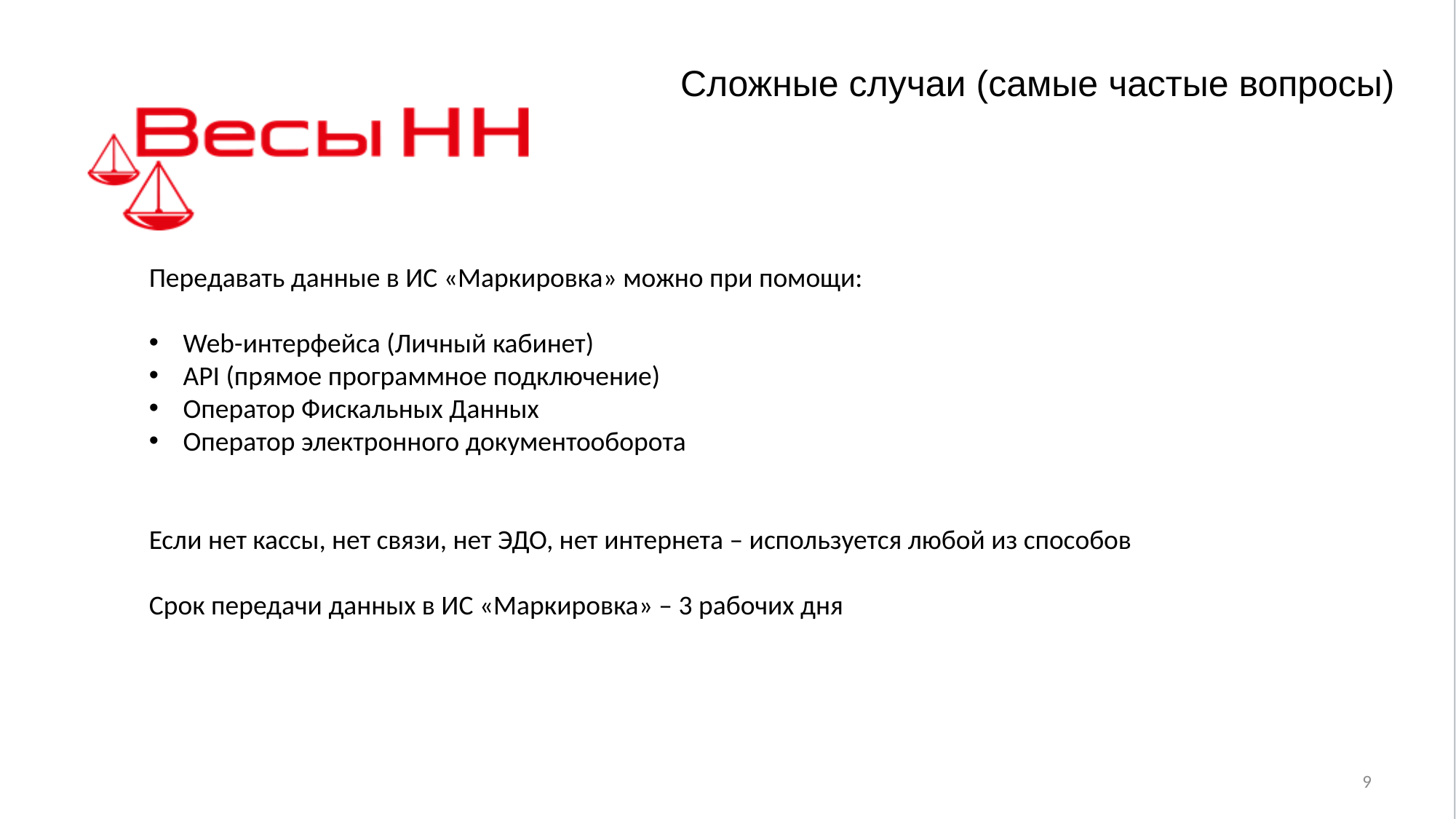

Сложные случаи (самые частые вопросы)
Передавать данные в ИС «Маркировка» можно при помощи:

Web-интерфейса (Личный кабинет)
API (прямое программное подключение)
Оператор Фискальных Данных
Оператор электронного документооборота

Если нет кассы, нет связи, нет ЭДО, нет интернета – используется любой из способов

Срок передачи данных в ИС «Маркировка» – 3 рабочих дня
9